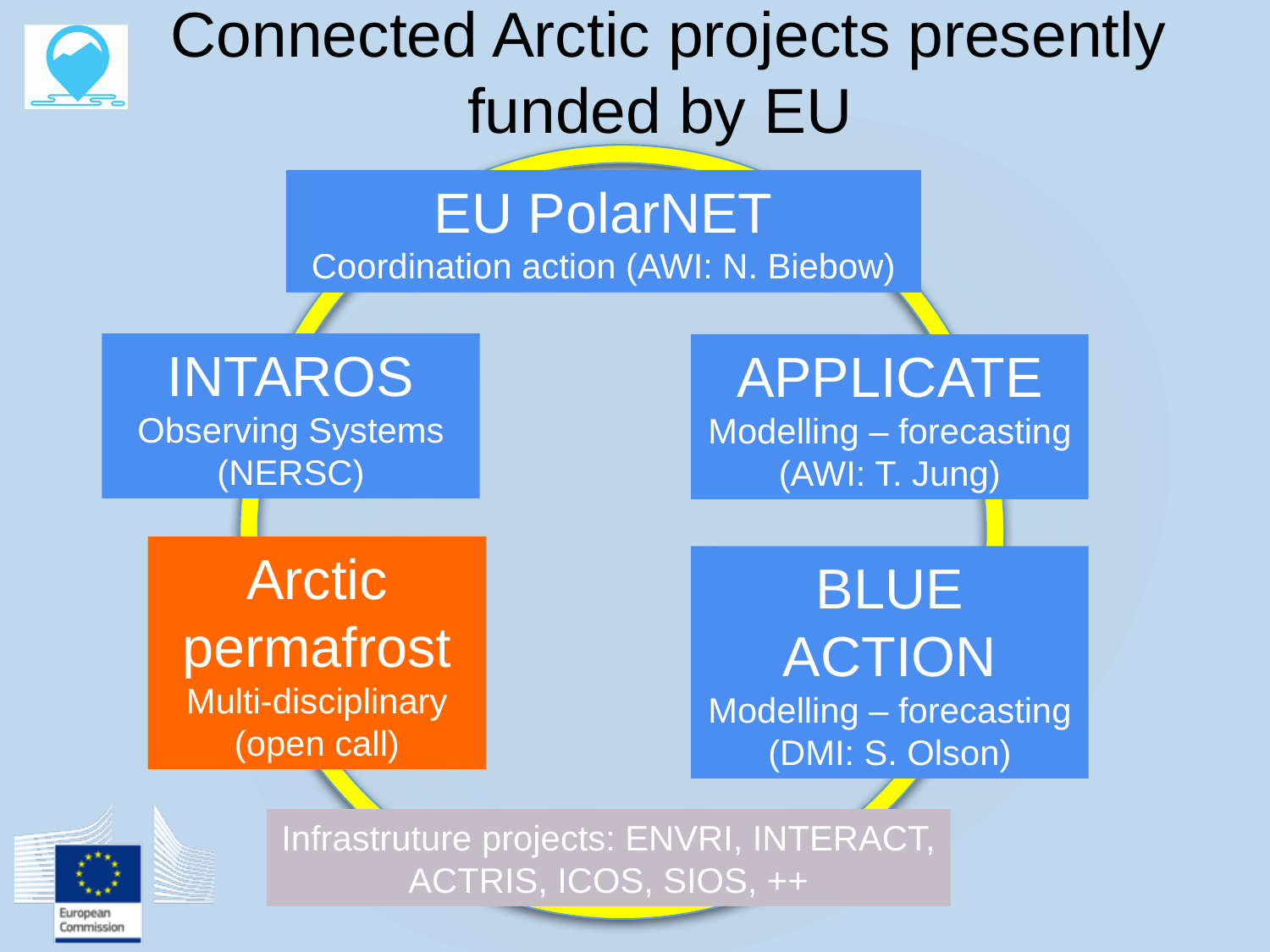

# Connected Arctic projects presently funded by EU

EU PolarNET
Coordination action (AWI: N. Biebow)
INTAROS
Observing Systems
(NERSC)
APPLICATE
Modelling – forecasting
(AWI: T. Jung)
Arctic permafrost
Multi-disciplinary
(open call)
BLUE ACTION
Modelling – forecasting
(DMI: S. Olson)
Infrastruture projects: ENVRI, INTERACT, ACTRIS, ICOS, SIOS, ++